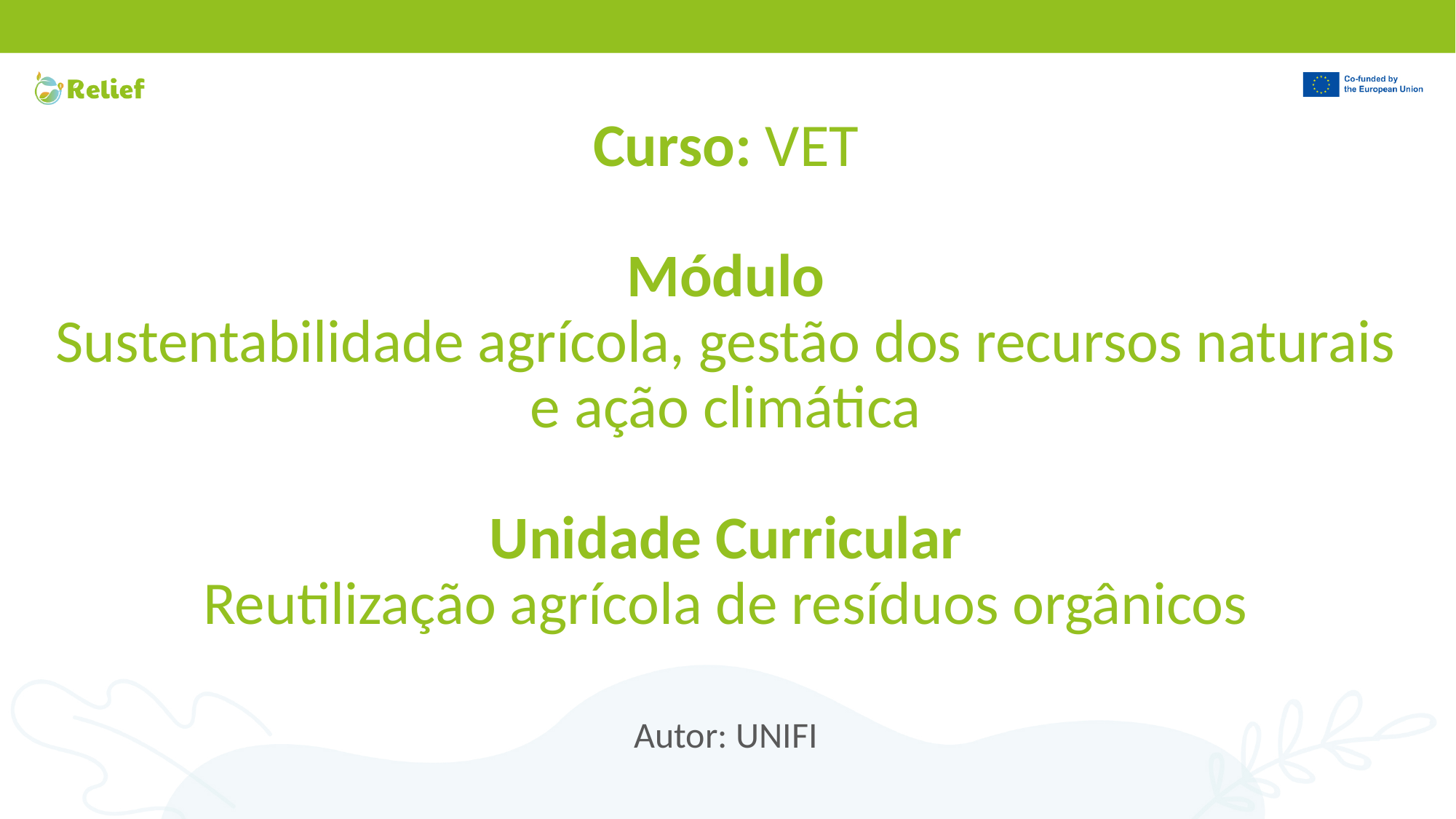

# Curso: VET Módulo Sustentabilidade agrícola, gestão dos recursos naturais e ação climática Unidade Curricular Reutilização agrícola de resíduos orgânicos
Autor: UNIFI